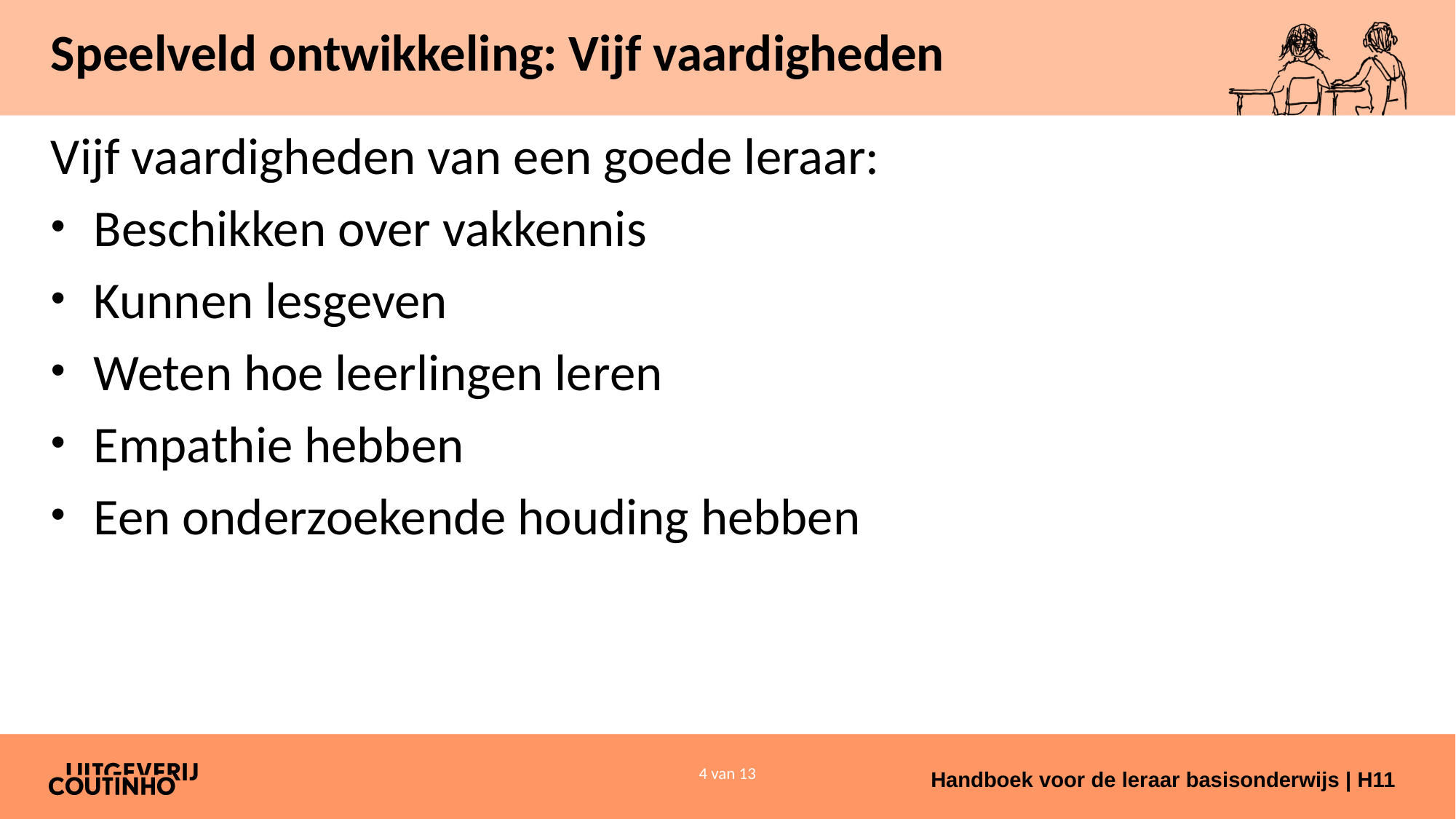

# Speelveld ontwikkeling: Vijf vaardigheden
Vijf vaardigheden van een goede leraar:
Beschikken over vakkennis
Kunnen lesgeven
Weten hoe leerlingen leren
Empathie hebben
Een onderzoekende houding hebben